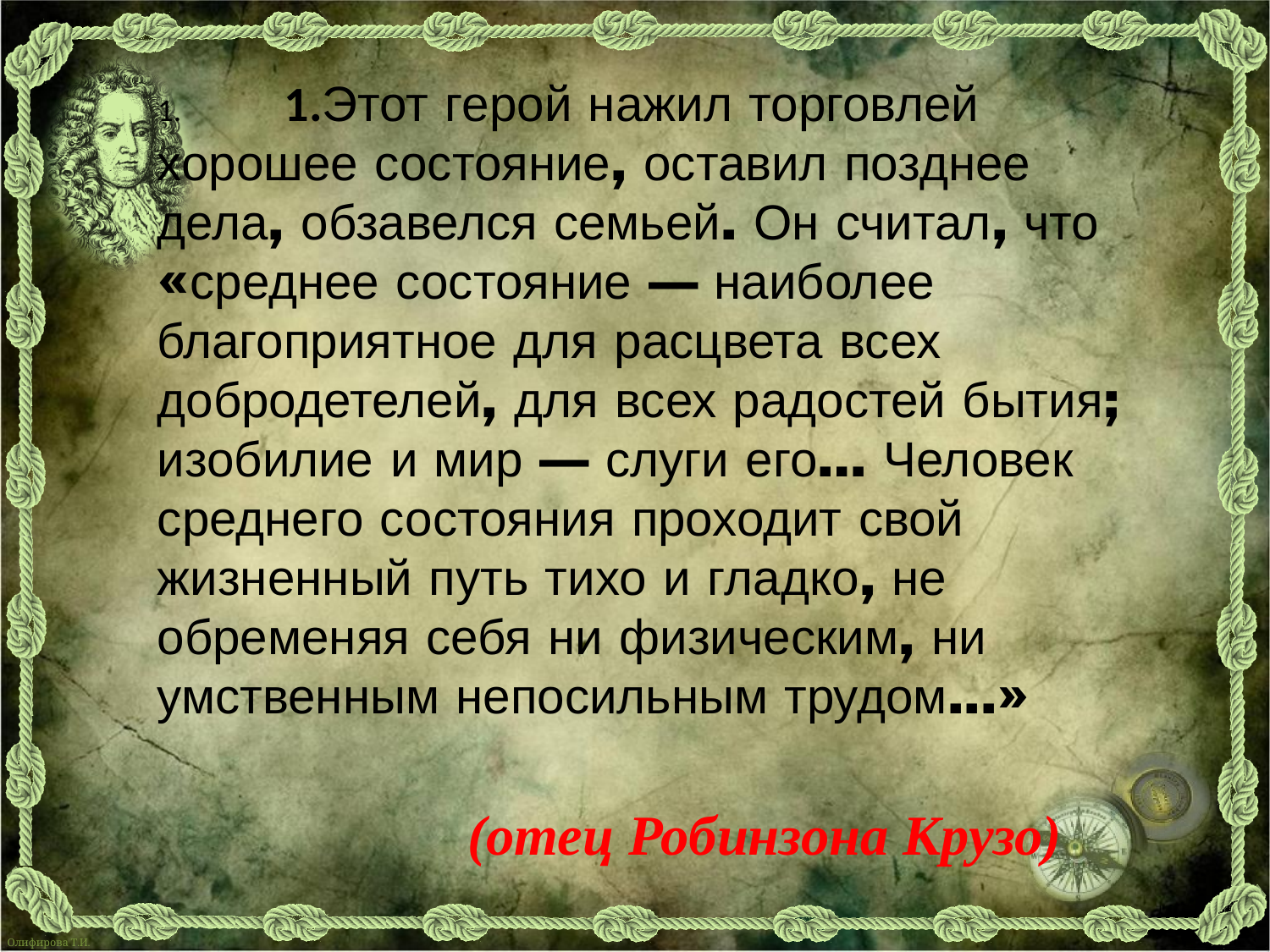

1.	1.Этот герой нажил торговлей хорошее состояние, оставил позднее дела, обзавелся семьей. Он считал, что «среднее состояние — наиболее благоприятное для расцвета всех добродетелей, для всех радостей бытия; изобилие и мир — слуги его… Человек среднего состояния проходит свой жизненный путь тихо и гладко, не обременяя себя ни физическим, ни умственным непосильным трудом...»

(отец Робинзона Крузо)